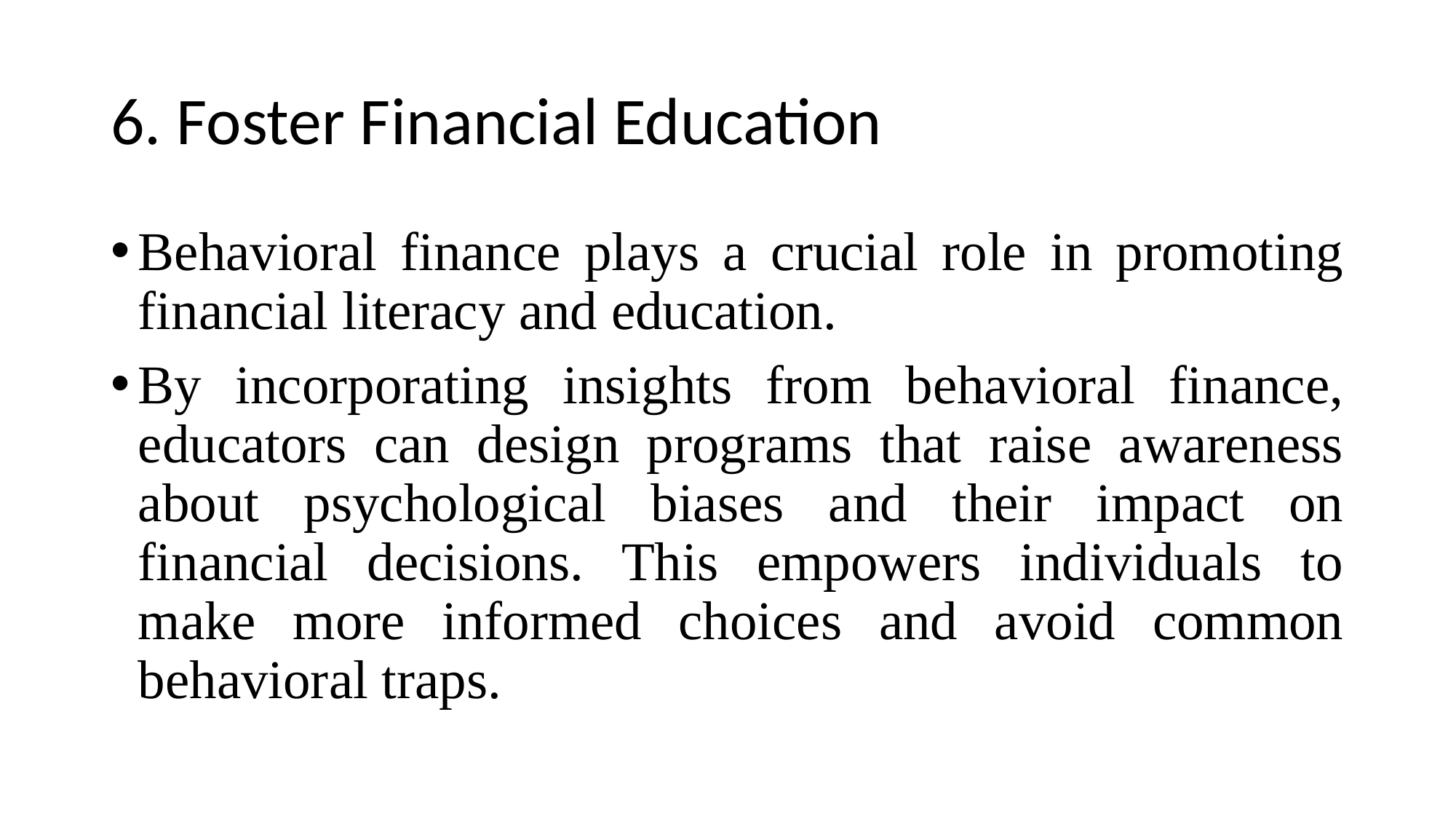

# 6. Foster Financial Education
Behavioral finance plays a crucial role in promoting financial literacy and education.
By incorporating insights from behavioral finance, educators can design programs that raise awareness about psychological biases and their impact on financial decisions. This empowers individuals to make more informed choices and avoid common behavioral traps.